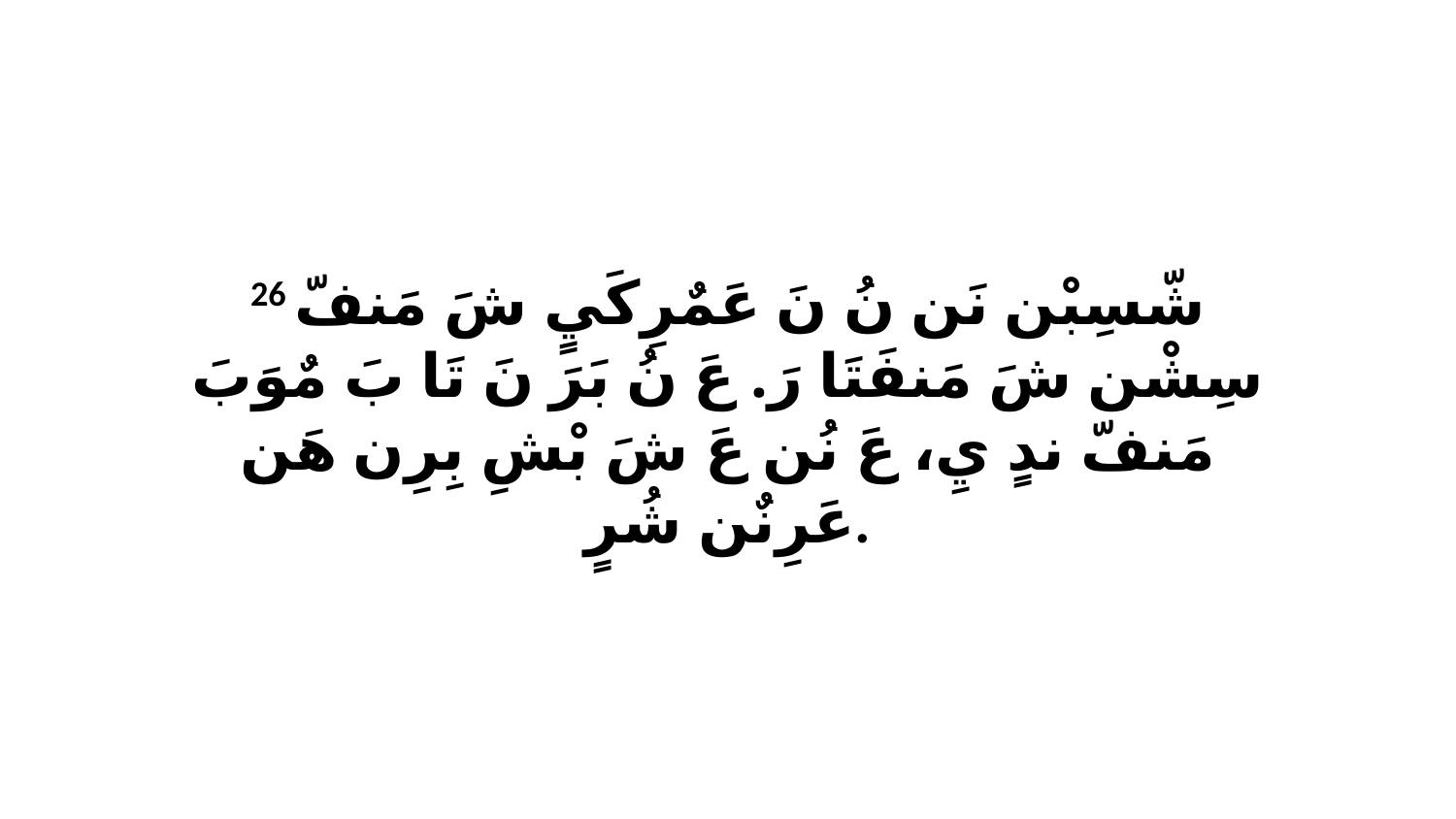

26 شّسِبْن نَن نُ نَ عَمٌرِكَيٍ شَ مَنفّ سِشْن شَ مَنفَتَا رَ. عَ نُ بَرَ نَ تَا بَ مٌوَبَ مَنفّ ندٍ يِ، عَ نُن عَ شَ بْشِ بِرِن هَن عَرِنٌن شُرٍ.